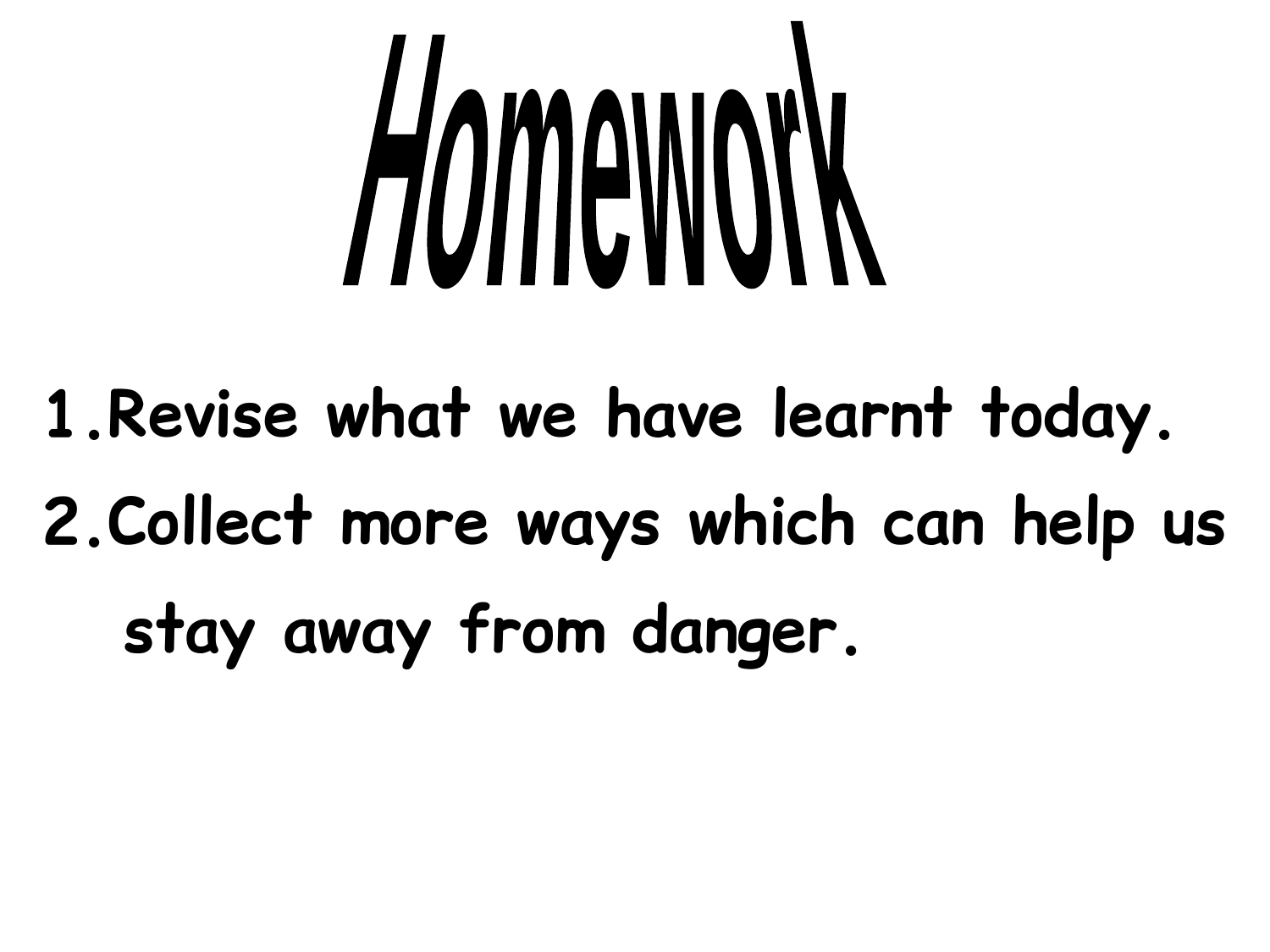

Homework
1.Revise what we have learnt today.
2.Collect more ways which can help us
   stay away from danger.